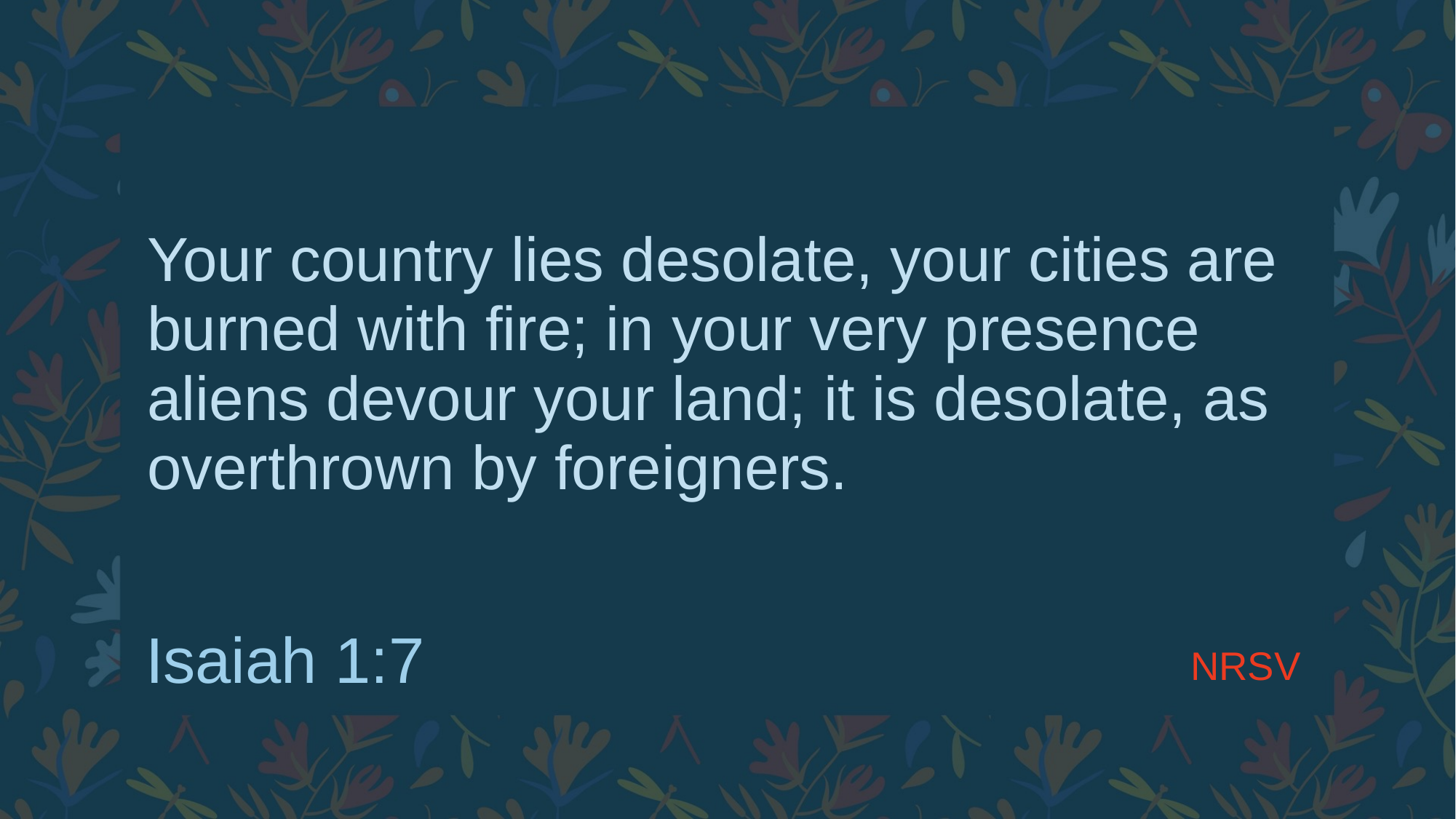

# Your country lies desolate, your cities are burned with fire; in your very presence aliens devour your land; it is desolate, as overthrown by foreigners.
NRSV
Isaiah 1:7